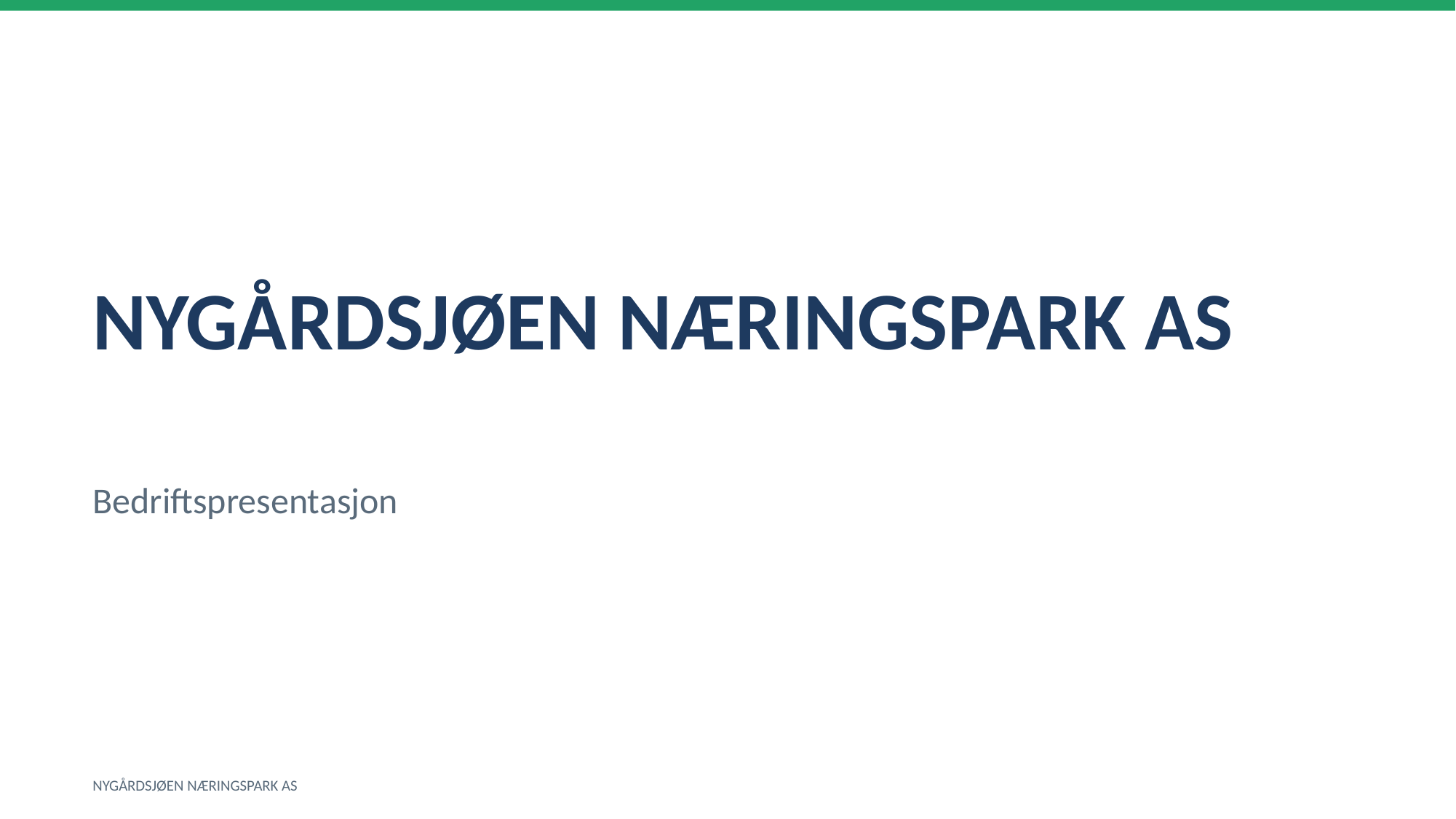

NYGÅRDSJØEN NÆRINGSPARK AS
Bedriftspresentasjon
NYGÅRDSJØEN NÆRINGSPARK AS